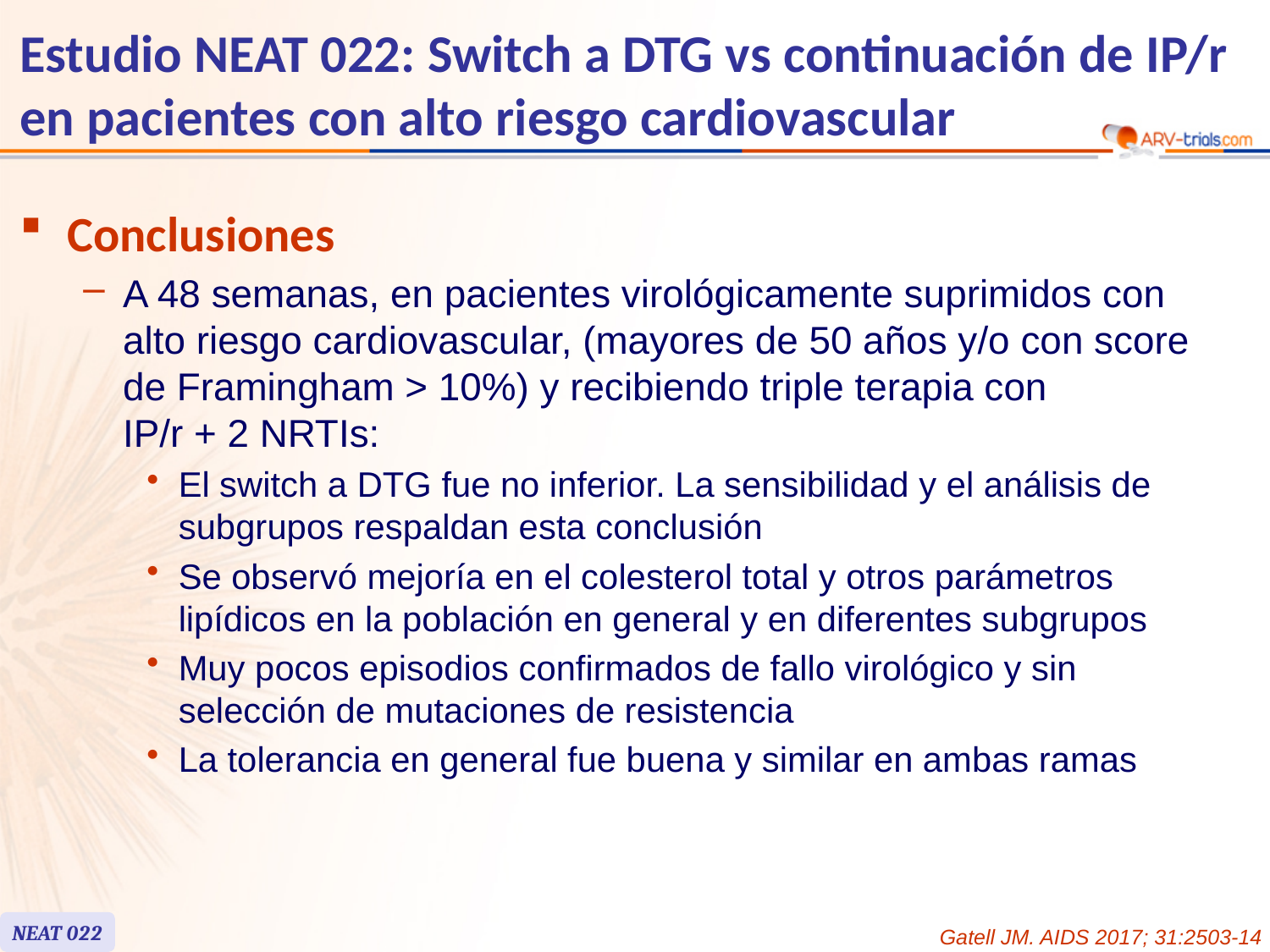

# Estudio NEAT 022: Switch a DTG vs continuación de IP/r en pacientes con alto riesgo cardiovascular
Conclusiones
A 48 semanas, en pacientes virológicamente suprimidos con alto riesgo cardiovascular, (mayores de 50 años y/o con score de Framingham > 10%) y recibiendo triple terapia con
IP/r + 2 NRTIs:
El switch a DTG fue no inferior. La sensibilidad y el análisis de subgrupos respaldan esta conclusión
Se observó mejoría en el colesterol total y otros parámetros lipídicos en la población en general y en diferentes subgrupos
Muy pocos episodios confirmados de fallo virológico y sin selección de mutaciones de resistencia
La tolerancia en general fue buena y similar en ambas ramas
NEAT 022
Gatell JM. AIDS 2017; 31:2503-14